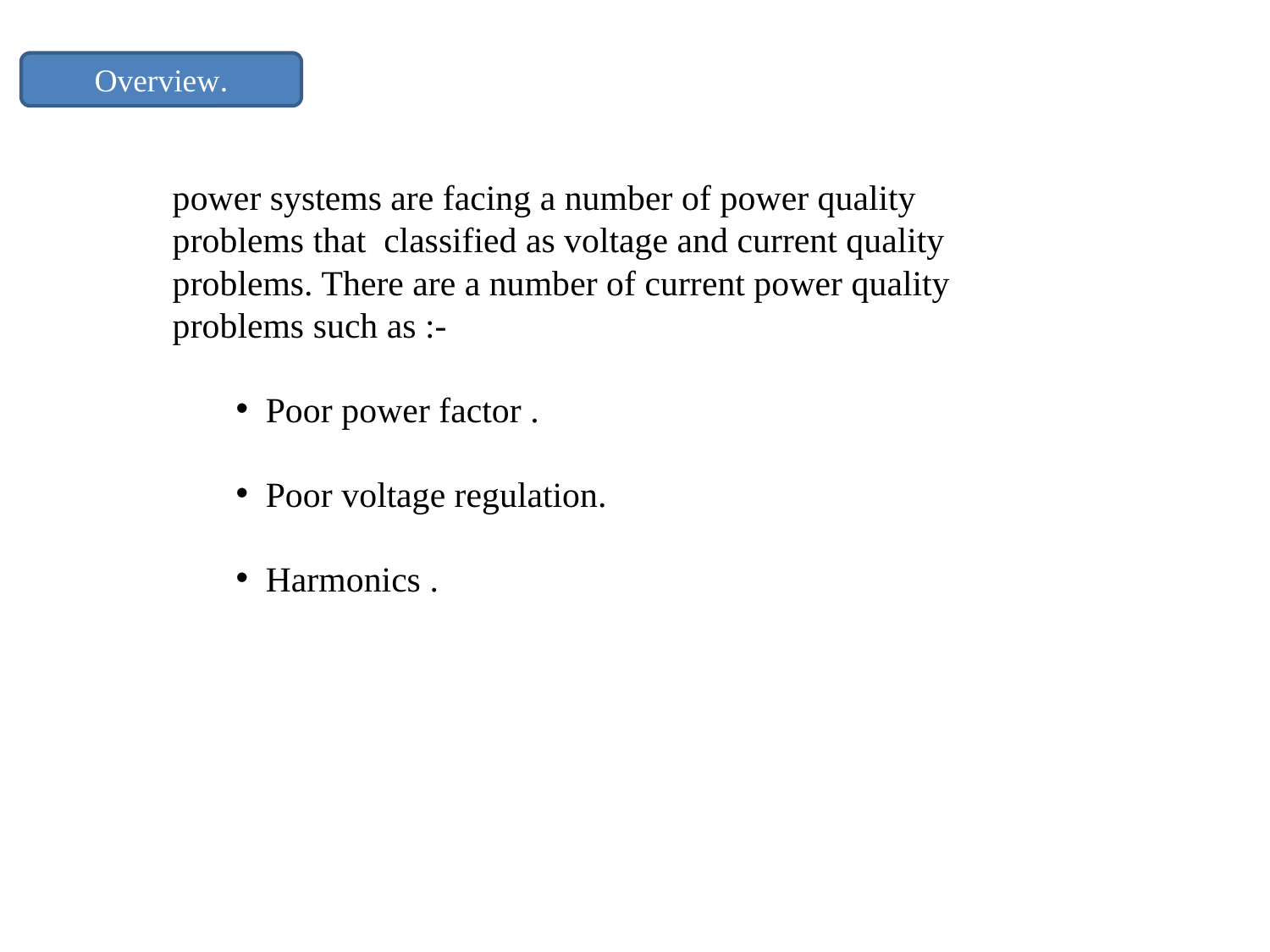

Overview.
power systems are facing a number of power quality problems that  classified as voltage and current quality problems. There are a number of current power quality problems such as :-
Poor power factor .
Poor voltage regulation.
Harmonics .